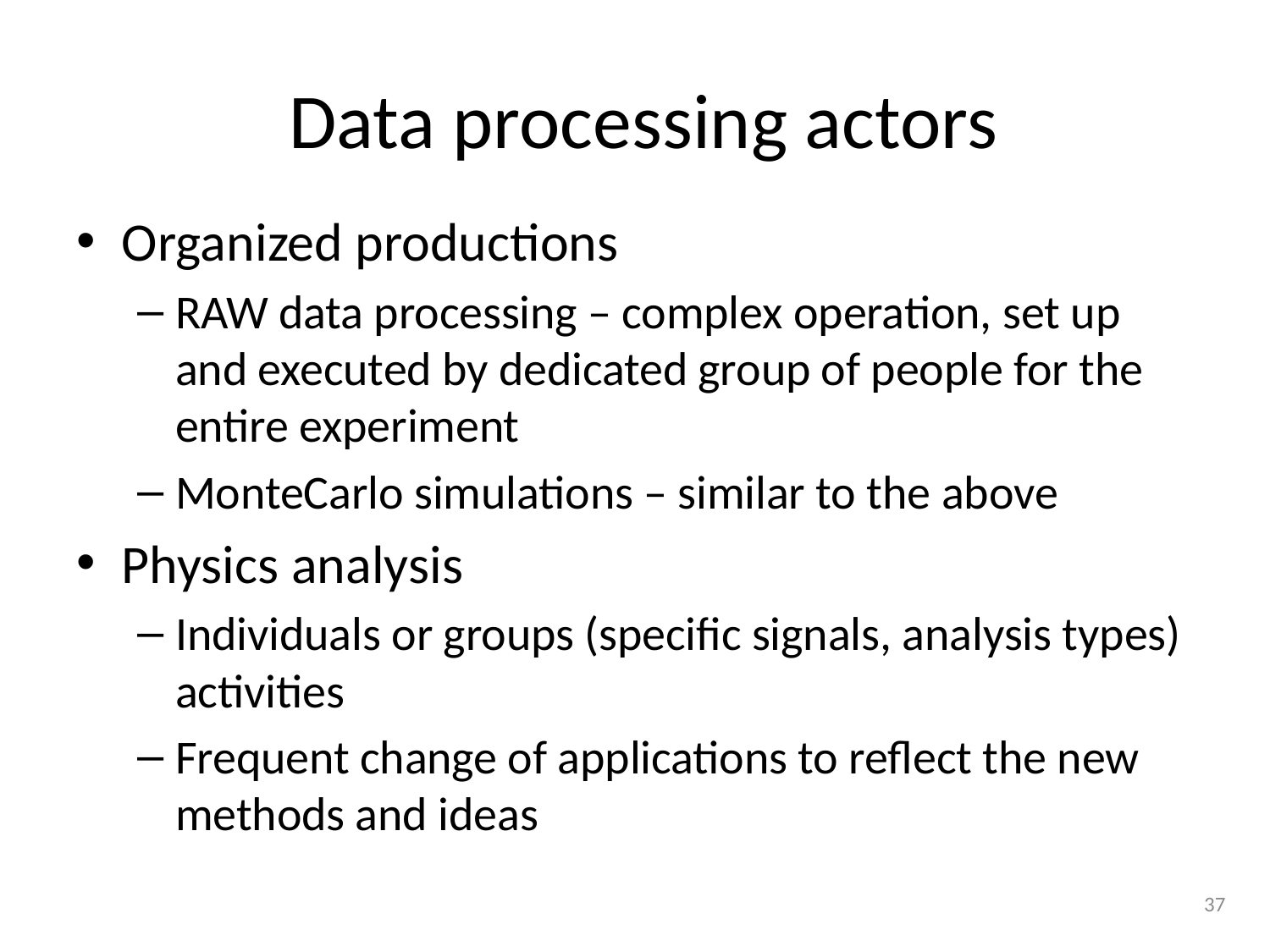

# Data processing actors
Organized productions
RAW data processing – complex operation, set up and executed by dedicated group of people for the entire experiment
MonteCarlo simulations – similar to the above
Physics analysis
Individuals or groups (specific signals, analysis types) activities
Frequent change of applications to reflect the new methods and ideas

37